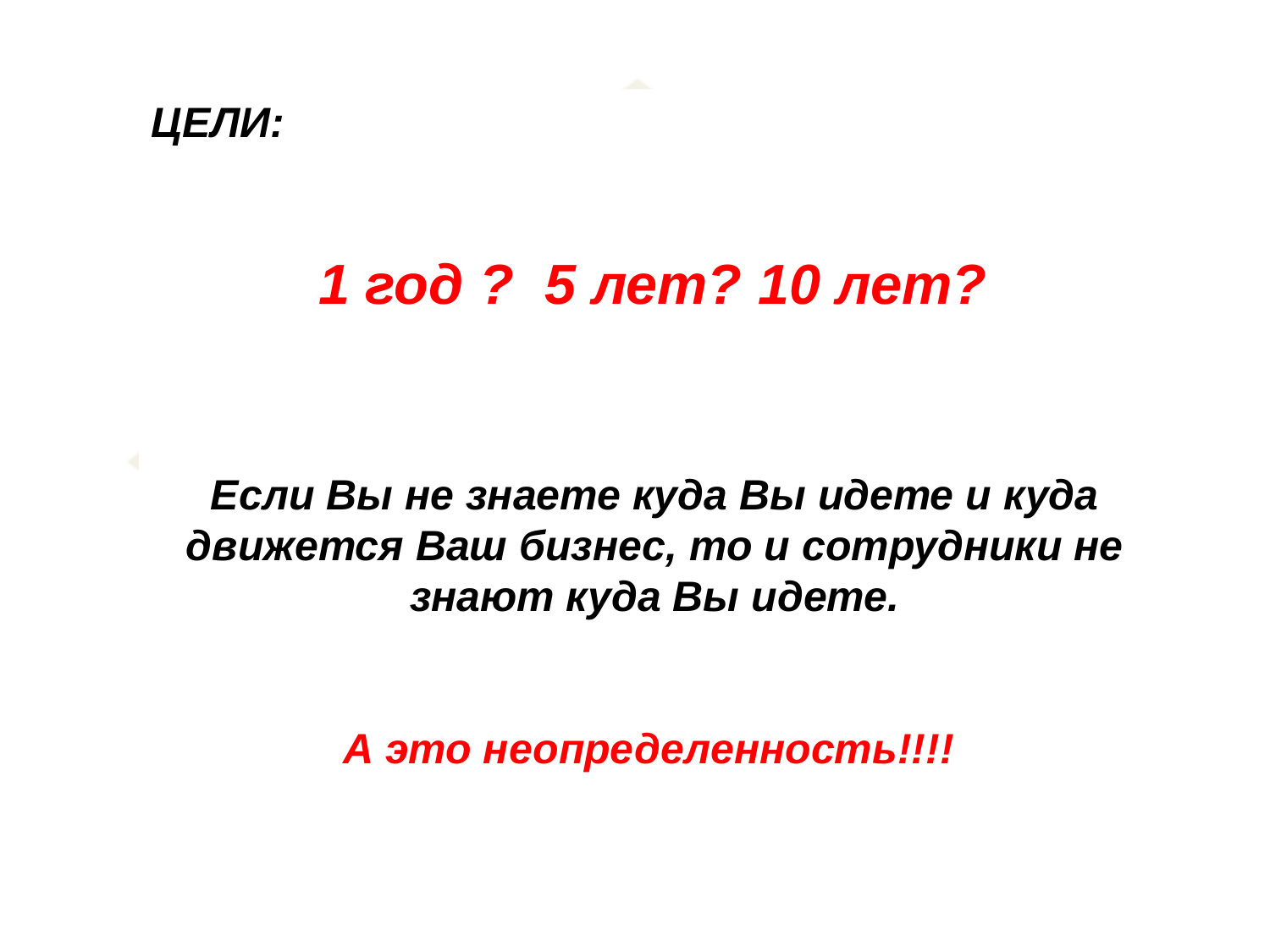

ЦЕЛИ:

 1 год ?  5 лет? 10 лет?

Если Вы не знаете куда Вы идете и куда движется Ваш бизнес, то и сотрудники не знают куда Вы идете.

А это неопределенность!!!!